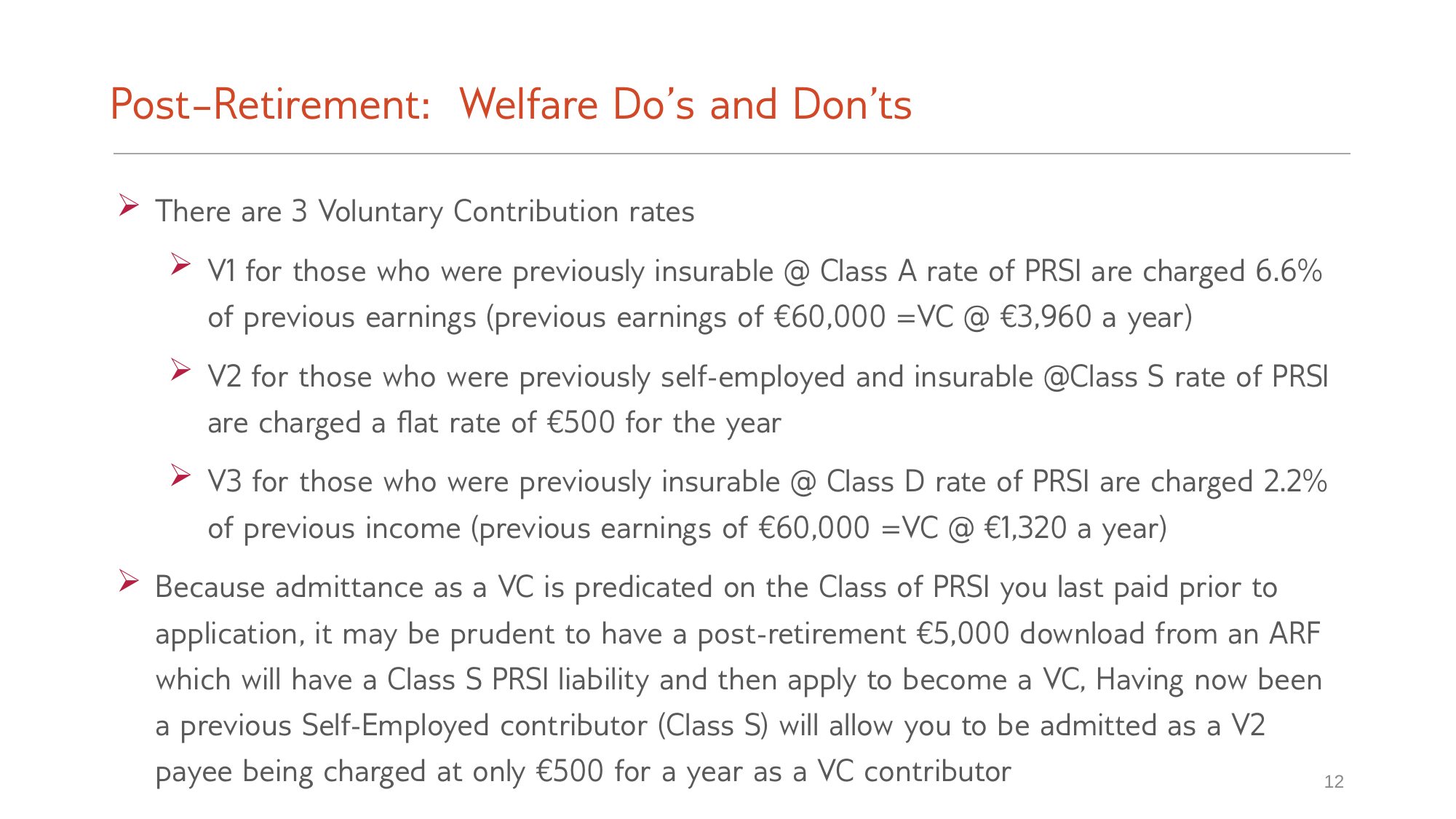

# Post–Retirement:  Welfare Do’s and Don’ts
There are 3 Voluntary Contribution rates
V1 for those who were previously insurable @ Class A rate of PRSI are charged 6.6% of previous earnings (previous earnings of €60,000 =VC @ €3,960 a year)
V2 for those who were previously self-employed and insurable @Class S rate of PRSI are charged a flat rate of €500 for the year
V3 for those who were previously insurable @ Class D rate of PRSI are charged 2.2% of previous income (previous earnings of €60,000 =VC @ €1,320 a year)
Because admittance as a VC is predicated on the Class of PRSI you last paid prior to application, it may be prudent to have a post-retirement €5,000 download from an ARF which will have a Class S PRSI liability and then apply to become a VC, Having now been a previous Self-Employed contributor (Class S) will allow you to be admitted as a V2 payee being charged at only €500 for a year as a VC contributor
12